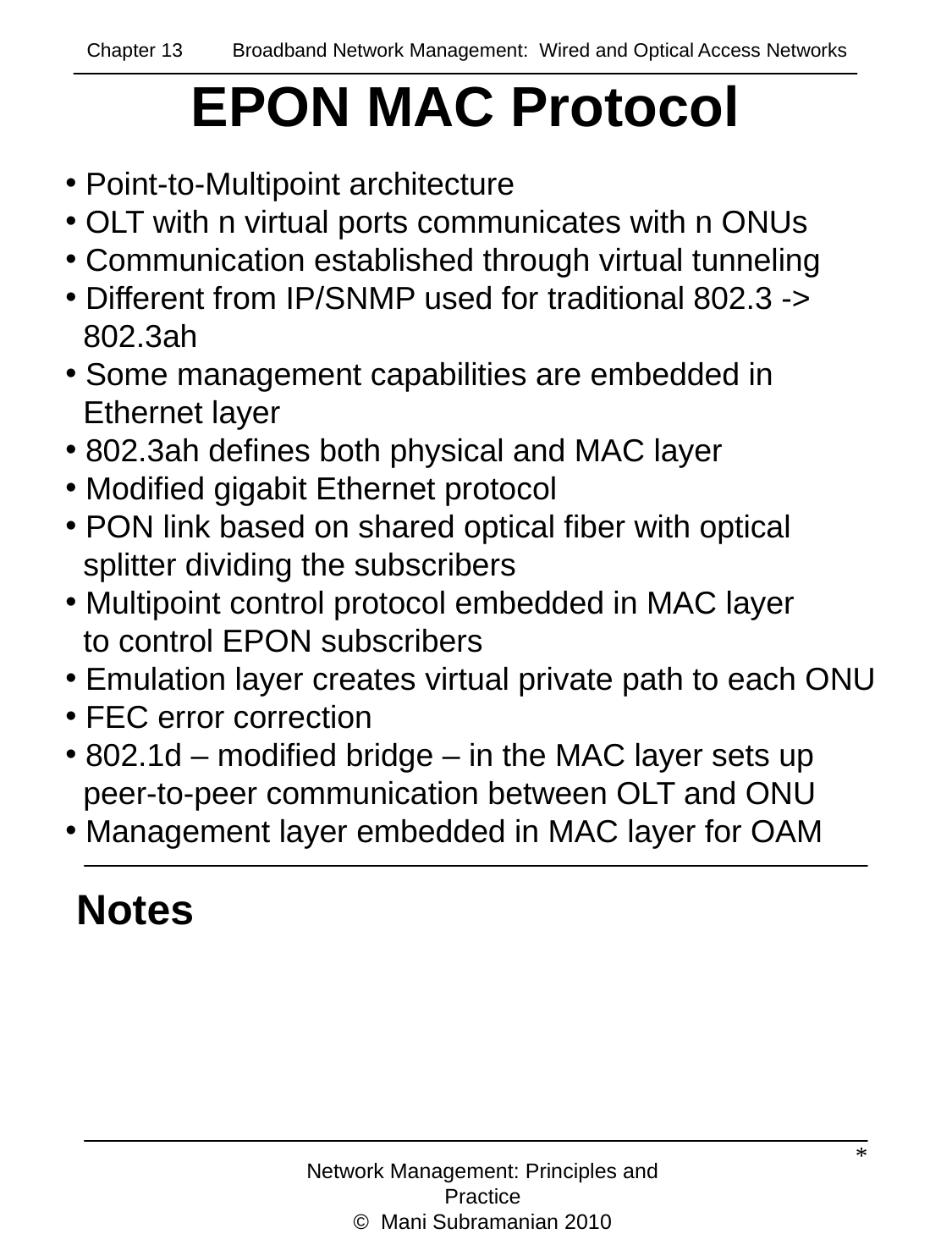

Chapter 13         Broadband Network Management:  Wired and Optical Access Networks
EPON MAC Protocol

 Point-to-Multipoint architecture
 OLT with n virtual ports communicates with n ONUs
 Communication established through virtual tunneling
 Different from IP/SNMP used for traditional 802.3 ->
  802.3ah
 Some management capabilities are embedded in
  Ethernet layer
 802.3ah defines both physical and MAC layer
 Modified gigabit Ethernet protocol
 PON link based on shared optical fiber with optical
  splitter dividing the subscribers
 Multipoint control protocol embedded in MAC layer
  to control EPON subscribers
 Emulation layer creates virtual private path to each ONU
 FEC error correction
 802.1d – modified bridge – in the MAC layer sets up
  peer-to-peer communication between OLT and ONU
 Management layer embedded in MAC layer for OAM
Notes

*
Network Management: Principles and Practice
©  Mani Subramanian 2010